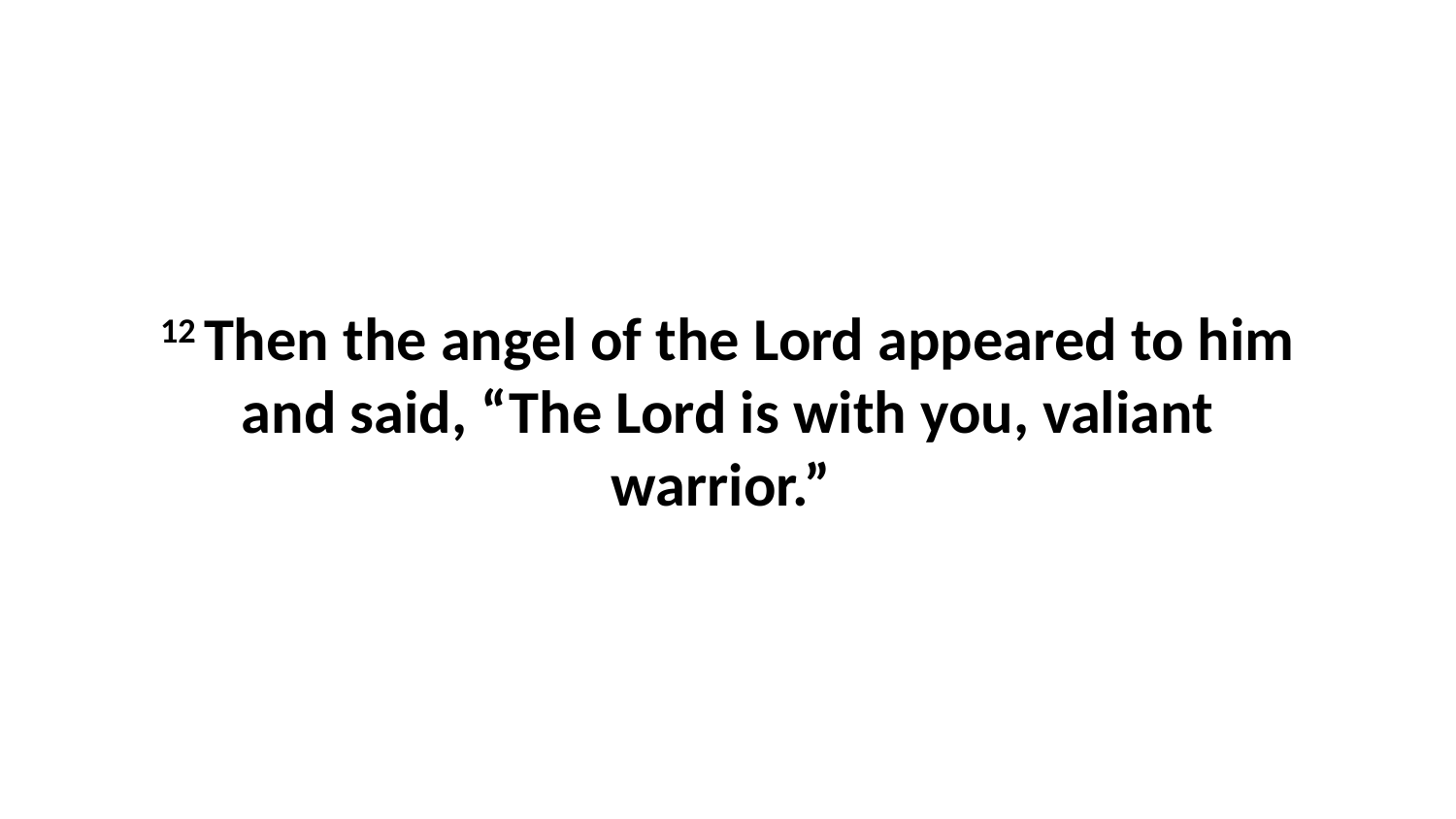

12 Then the angel of the Lord appeared to him and said, “The Lord is with you, valiant warrior.”